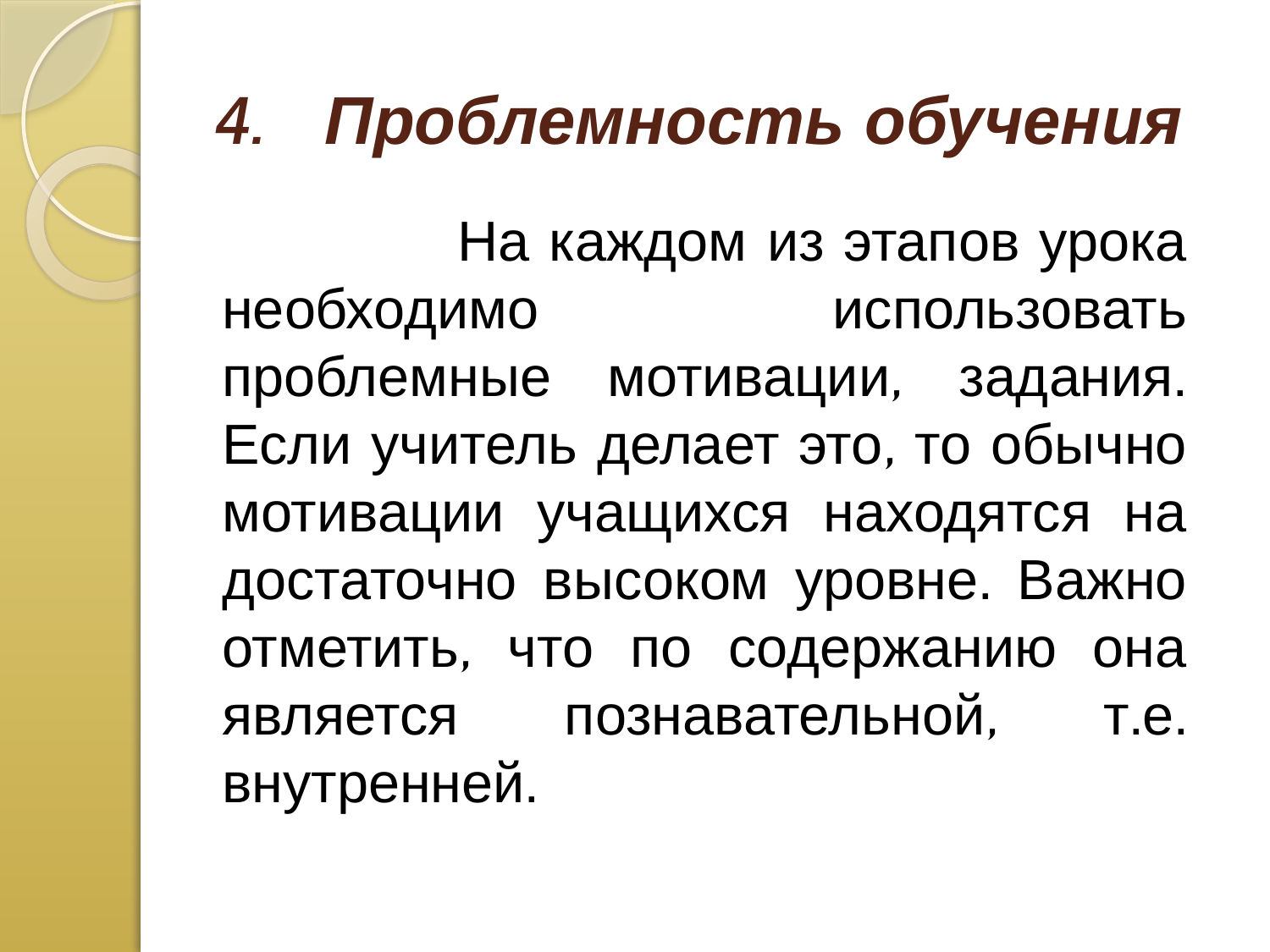

# 4.   Проблемность обучения
              На каждом из этапов урока необходимо использовать проблемные мотивации, задания. Если учитель делает это, то обычно мотивации учащихся находятся на достаточно высоком уровне. Важно отметить, что по содержанию она является познавательной, т.е. внутренней.